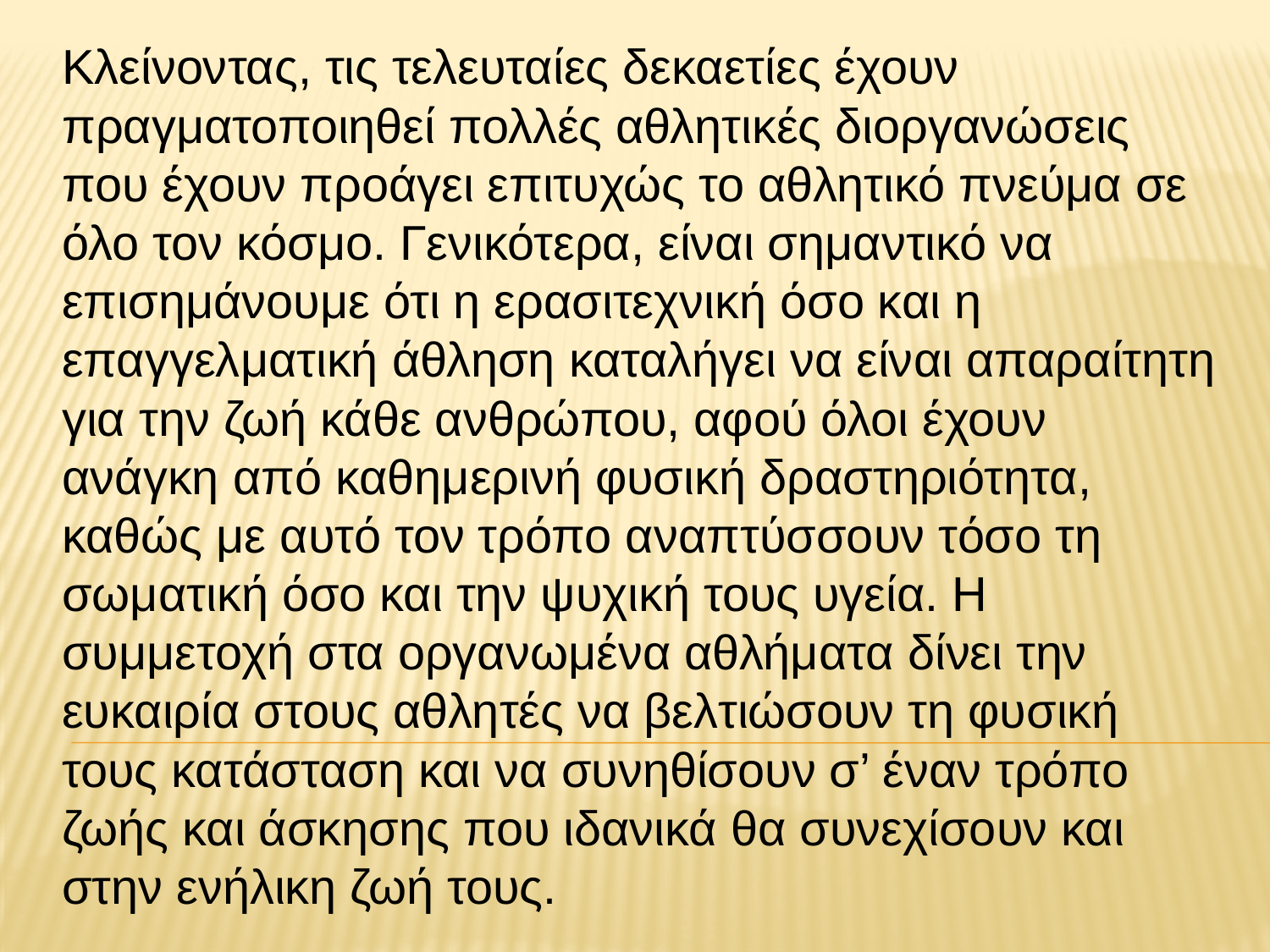

Κλείνοντας, τις τελευταίες δεκαετίες έχουν πραγματοποιηθεί πολλές αθλητικές διοργανώσεις που έχουν προάγει επιτυχώς το αθλητικό πνεύμα σε όλο τον κόσμο. Γενικότερα, είναι σημαντικό να επισημάνουμε ότι η ερασιτεχνική όσο και η επαγγελματική άθληση καταλήγει να είναι απαραίτητη για την ζωή κάθε ανθρώπου, αφού όλοι έχουν ανάγκη από καθημερινή φυσική δραστηριότητα, καθώς με αυτό τον τρόπο αναπτύσσουν τόσο τη σωματική όσο και την ψυχική τους υγεία. Η συμμετοχή στα οργανωμένα αθλήματα δίνει την ευκαιρία στους αθλητές να βελτιώσουν τη φυσική τους κατάσταση και να συνηθίσουν σ’ έναν τρόπο ζωής και άσκησης που ιδανικά θα συνεχίσουν και στην ενήλικη ζωή τους.